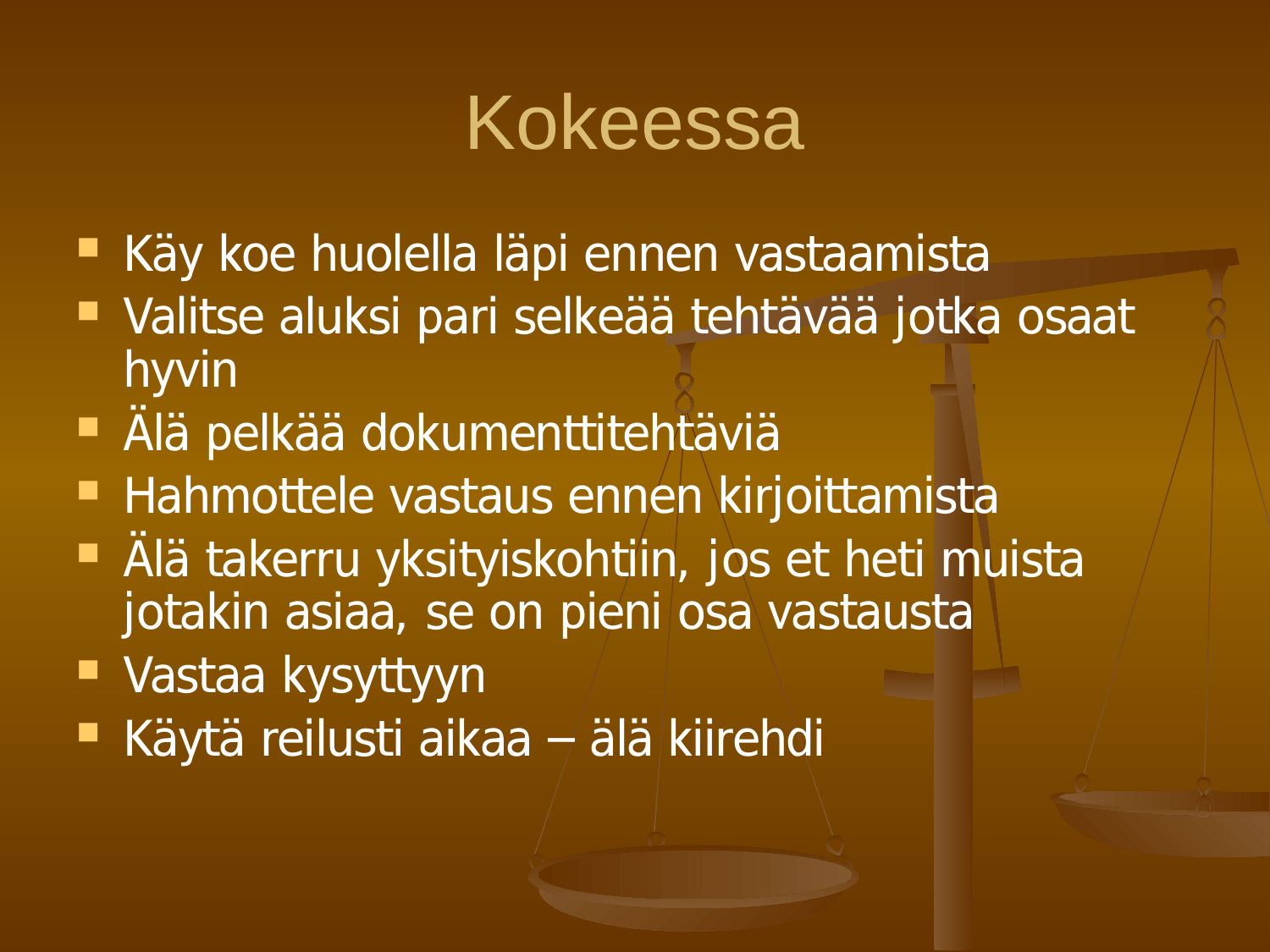

Kokeessa
Käy koe huolella läpi ennen vastaamista
Valitse aluksi pari selkeää tehtävää jotka osaat hyvin
Älä pelkää dokumenttitehtäviä
Hahmottele vastaus ennen kirjoittamista
Älä takerru yksityiskohtiin, jos et heti muista jotakin asiaa, se on pieni osa vastausta
Vastaa kysyttyyn
Käytä reilusti aikaa – älä kiirehdi